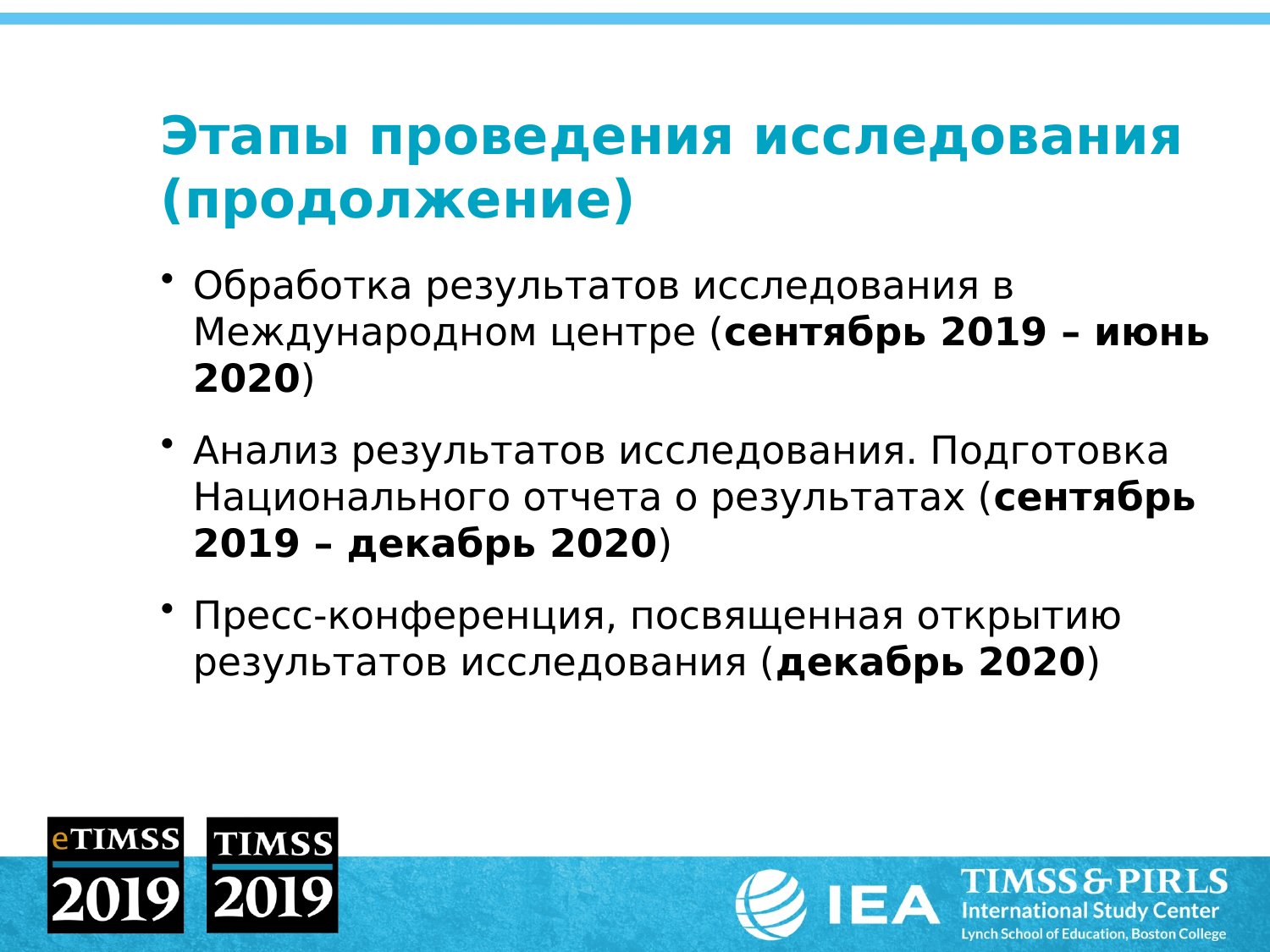

# Этапы проведения исследования (продолжение)
Обработка результатов исследования в Международном центре (сентябрь 2019 – июнь 2020)
Анализ результатов исследования. Подготовка  Национального отчета о результатах (сентябрь 2019 – декабрь 2020)
Пресс-конференция, посвященная открытию результатов исследования (декабрь 2020)